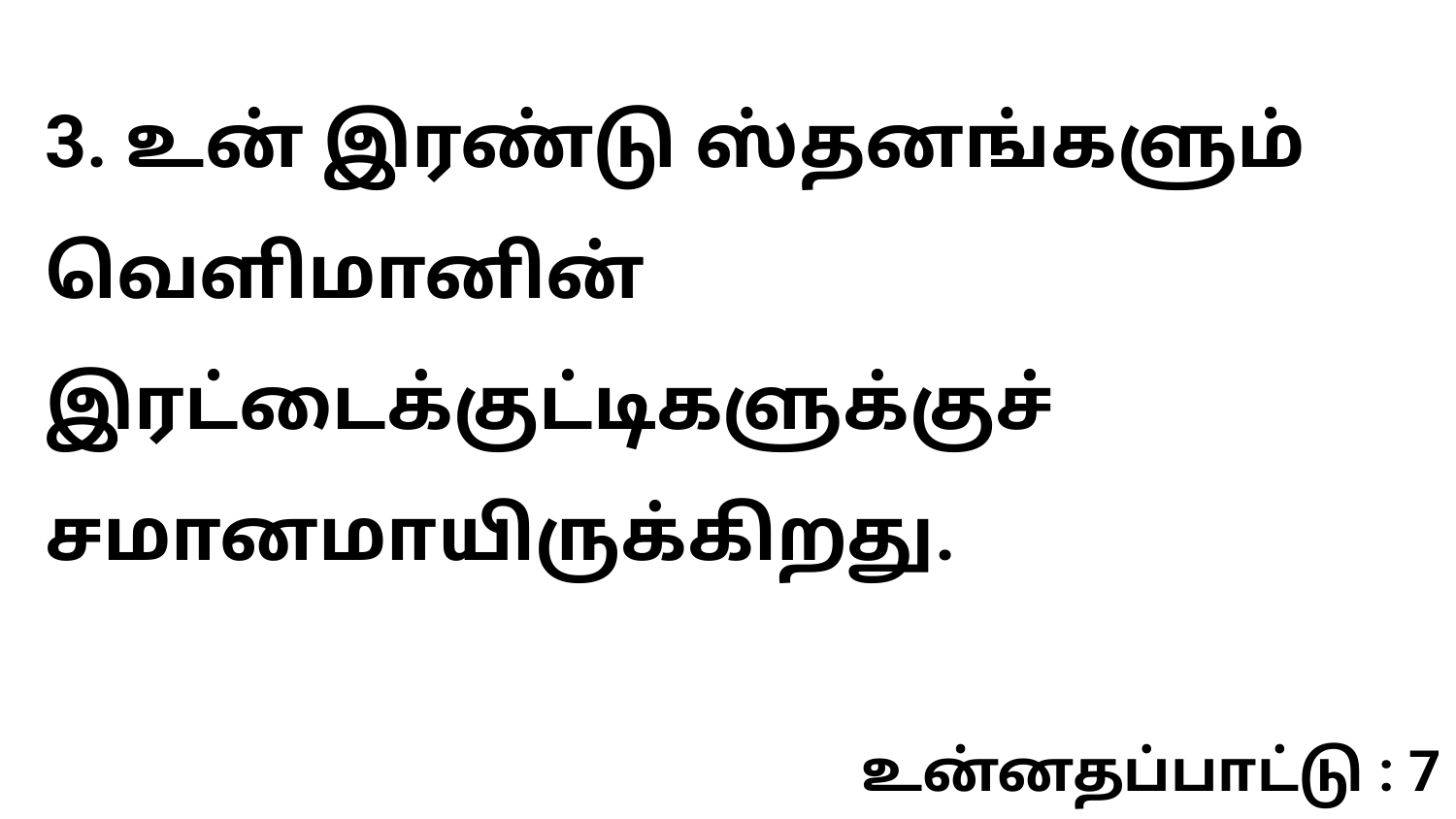

3. உன் இரண்டு ஸ்தனங்களும் வெளிமானின் இரட்டைக்குட்டிகளுக்குச் சமானமாயிருக்கிறது.
உன்னதப்பாட்டு : 7